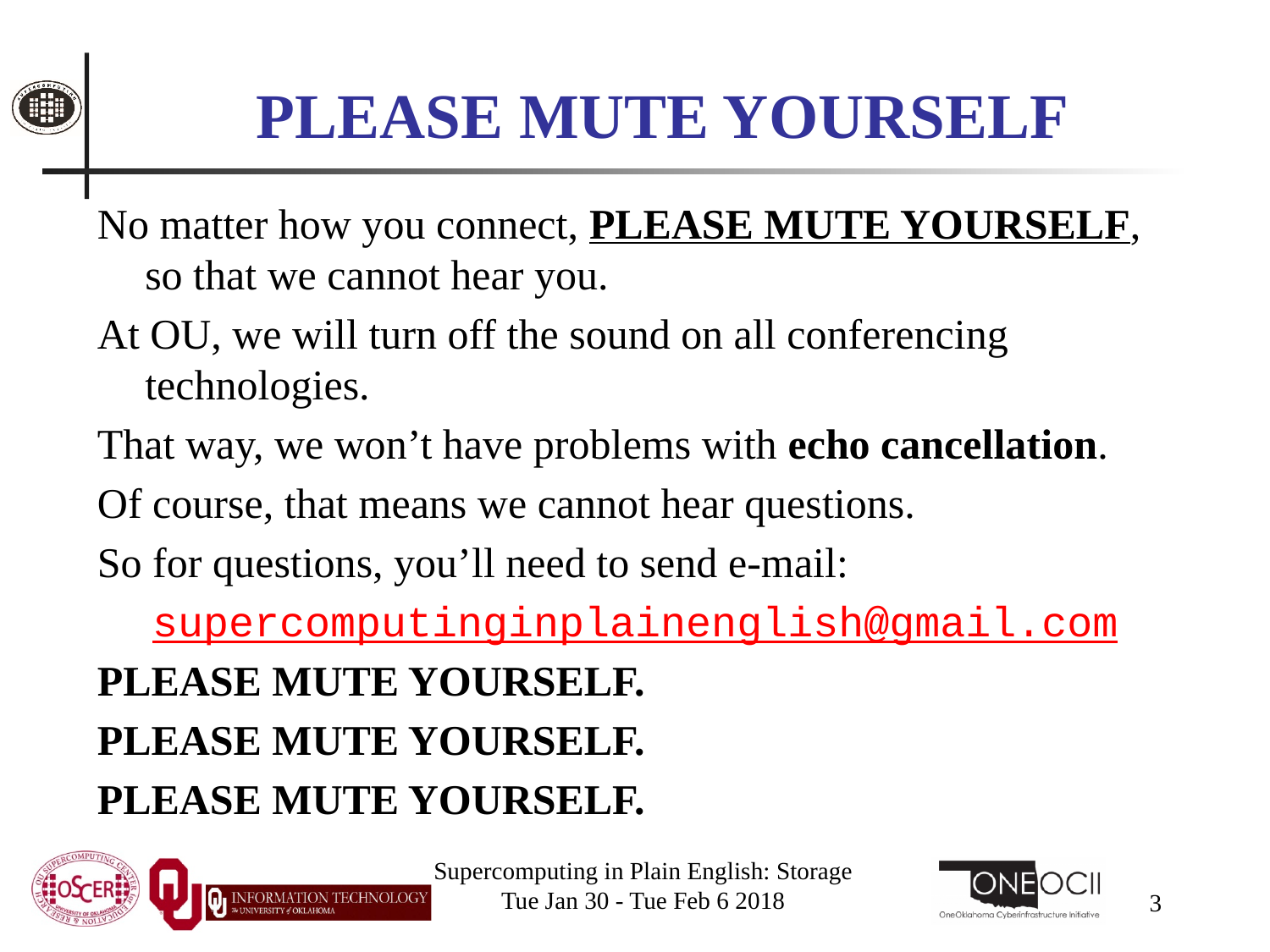

# PLEASE MUTE YOURSELF
No matter how you connect, PLEASE MUTE YOURSELF,  so that we cannot hear you.
At OU, we will turn off the sound on all conferencing technologies.
That way, we won’t have problems with echo cancellation.
Of course, that means we cannot hear questions.
So for questions, you’ll need to send e-mail:
supercomputinginplainenglish@gmail.com
PLEASE MUTE YOURSELF.
PLEASE MUTE YOURSELF.
PLEASE MUTE YOURSELF.
Supercomputing in Plain English: Storage
Tue Jan 30 - Tue Feb 6 2018
3